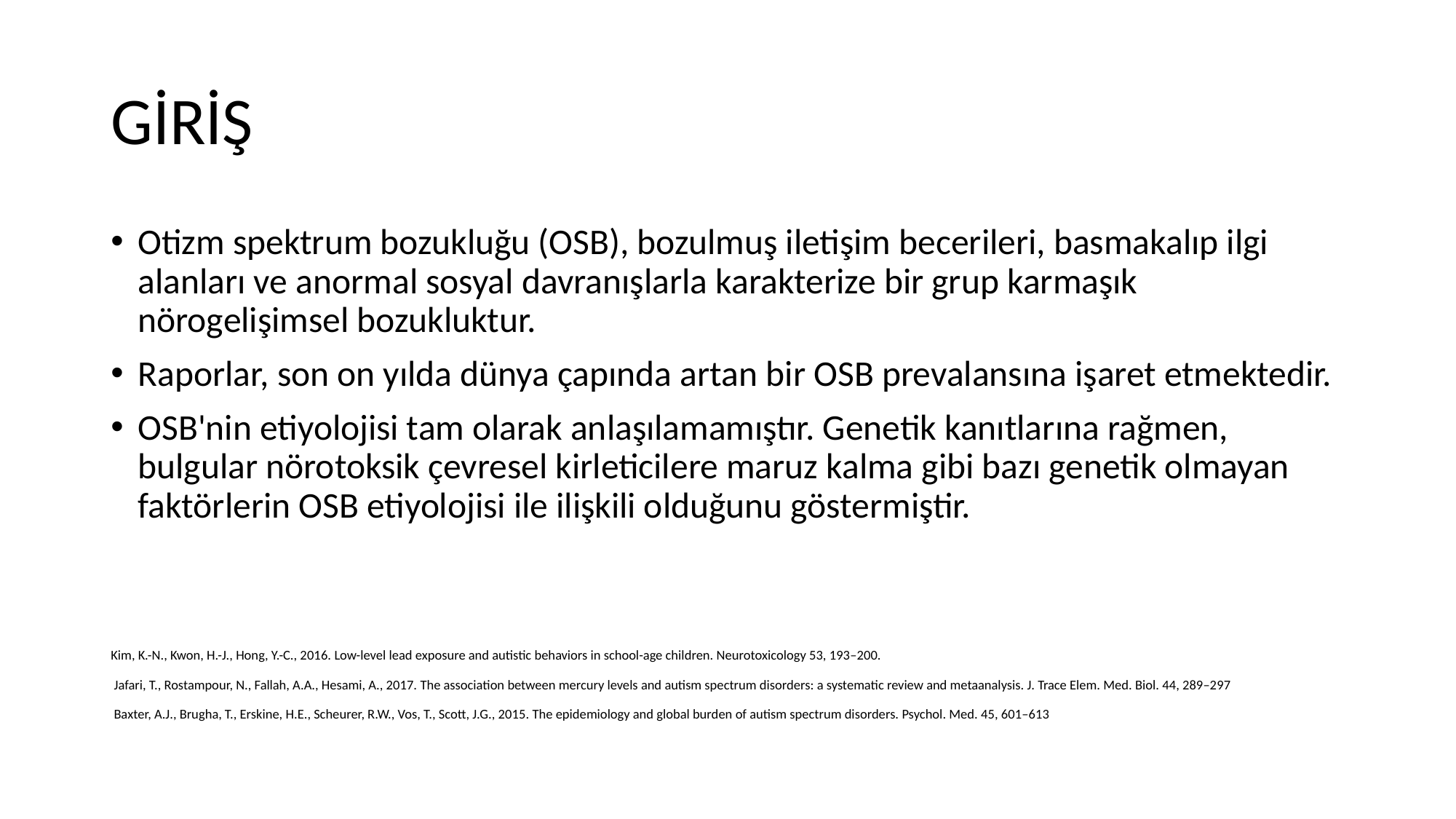

# GİRİŞ
Otizm spektrum bozukluğu (OSB), bozulmuş iletişim becerileri, basmakalıp ilgi alanları ve anormal sosyal davranışlarla karakterize bir grup karmaşık nörogelişimsel bozukluktur.
Raporlar, son on yılda dünya çapında artan bir OSB prevalansına işaret etmektedir.
OSB'nin etiyolojisi tam olarak anlaşılamamıştır. Genetik kanıtlarına rağmen, bulgular nörotoksik çevresel kirleticilere maruz kalma gibi bazı genetik olmayan faktörlerin OSB etiyolojisi ile ilişkili olduğunu göstermiştir.

Kim, K.-N., Kwon, H.-J., Hong, Y.-C., 2016. Low-level lead exposure and autistic behaviors in school-age children. Neurotoxicology 53, 193–200.
 Jafari, T., Rostampour, N., Fallah, A.A., Hesami, A., 2017. The association between mercury levels and autism spectrum disorders: a systematic review and metaanalysis. J. Trace Elem. Med. Biol. 44, 289–297
 Baxter, A.J., Brugha, T., Erskine, H.E., Scheurer, R.W., Vos, T., Scott, J.G., 2015. The epidemiology and global burden of autism spectrum disorders. Psychol. Med. 45, 601–613